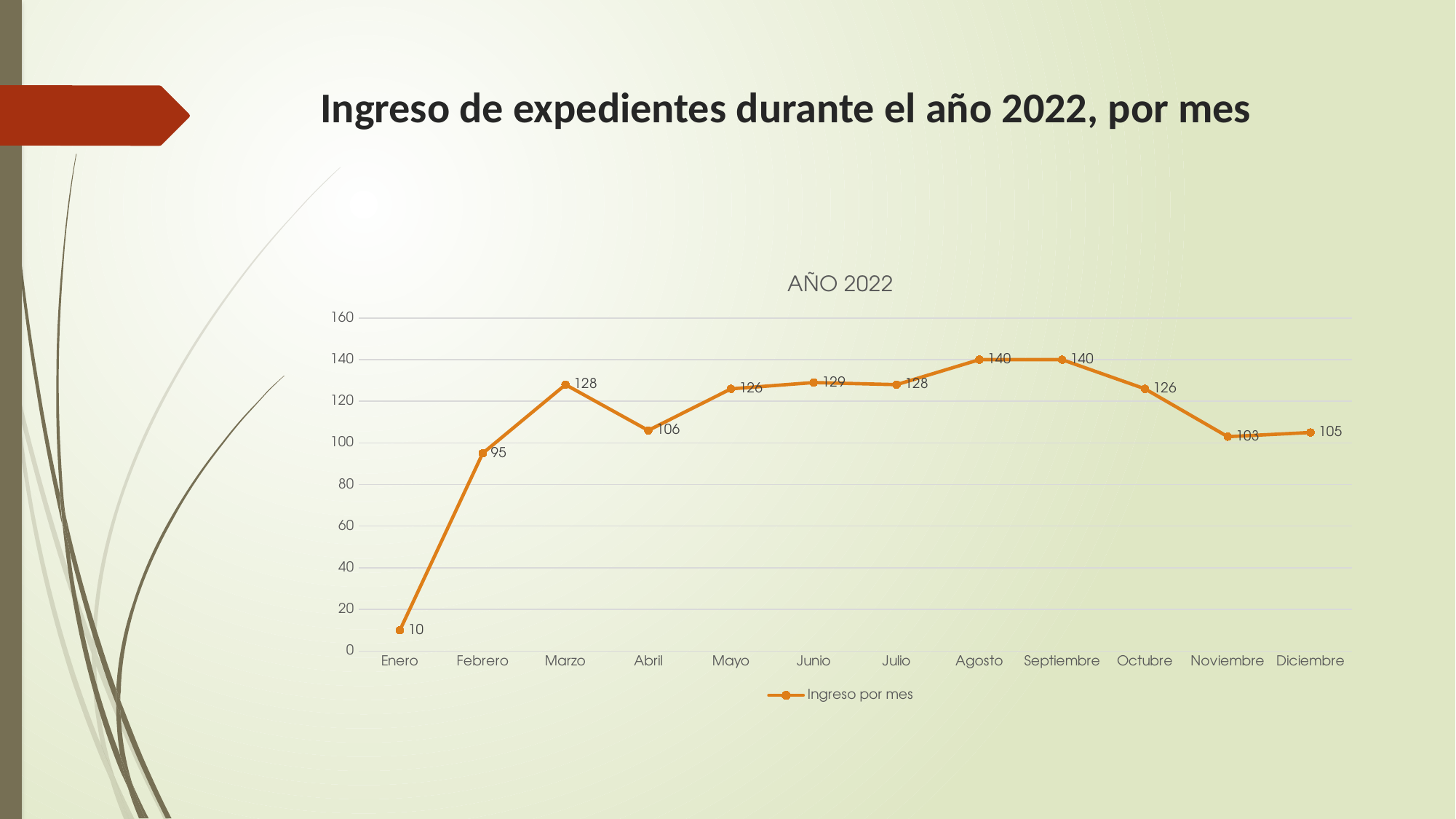

# Ingreso de expedientes durante el año 2022, por mes

### Chart: AÑO 2022

| Category | Ingreso por mes |
|---|---|
| Enero | 10.0 |
| Febrero | 95.0 |
| Marzo | 128.0 |
| Abril | 106.0 |
| Mayo | 126.0 |
| Junio | 129.0 |
| Julio | 128.0 |
| Agosto | 140.0 |
| Septiembre | 140.0 |
| Octubre | 126.0 |
| Noviembre | 103.0 |
| Diciembre | 105.0 |